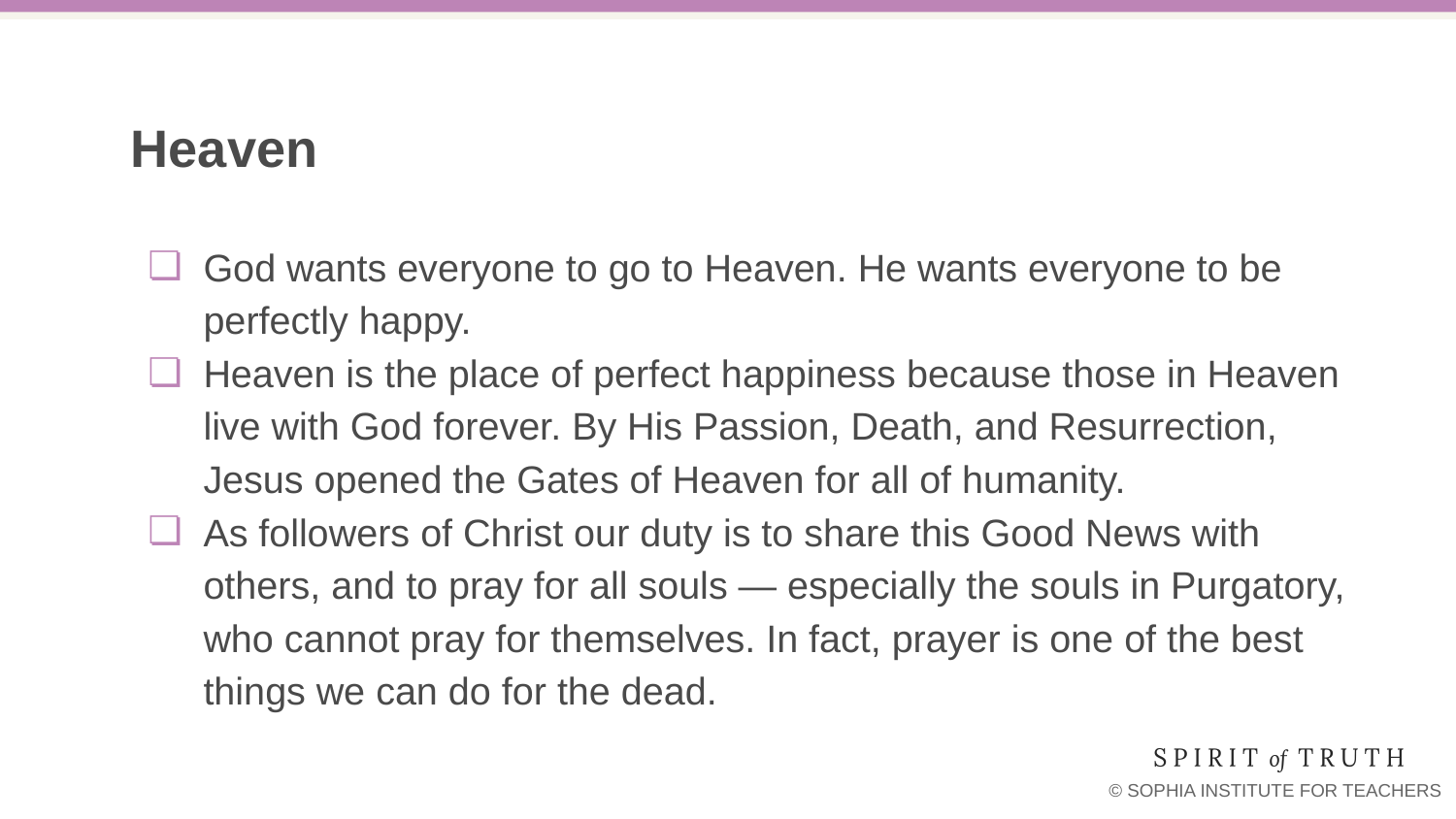

# Heaven
God wants everyone to go to Heaven. He wants everyone to be perfectly happy.
Heaven is the place of perfect happiness because those in Heaven live with God forever. By His Passion, Death, and Resurrection, Jesus opened the Gates of Heaven for all of humanity.
As followers of Christ our duty is to share this Good News with others, and to pray for all souls — especially the souls in Purgatory, who cannot pray for themselves. In fact, prayer is one of the best things we can do for the dead.